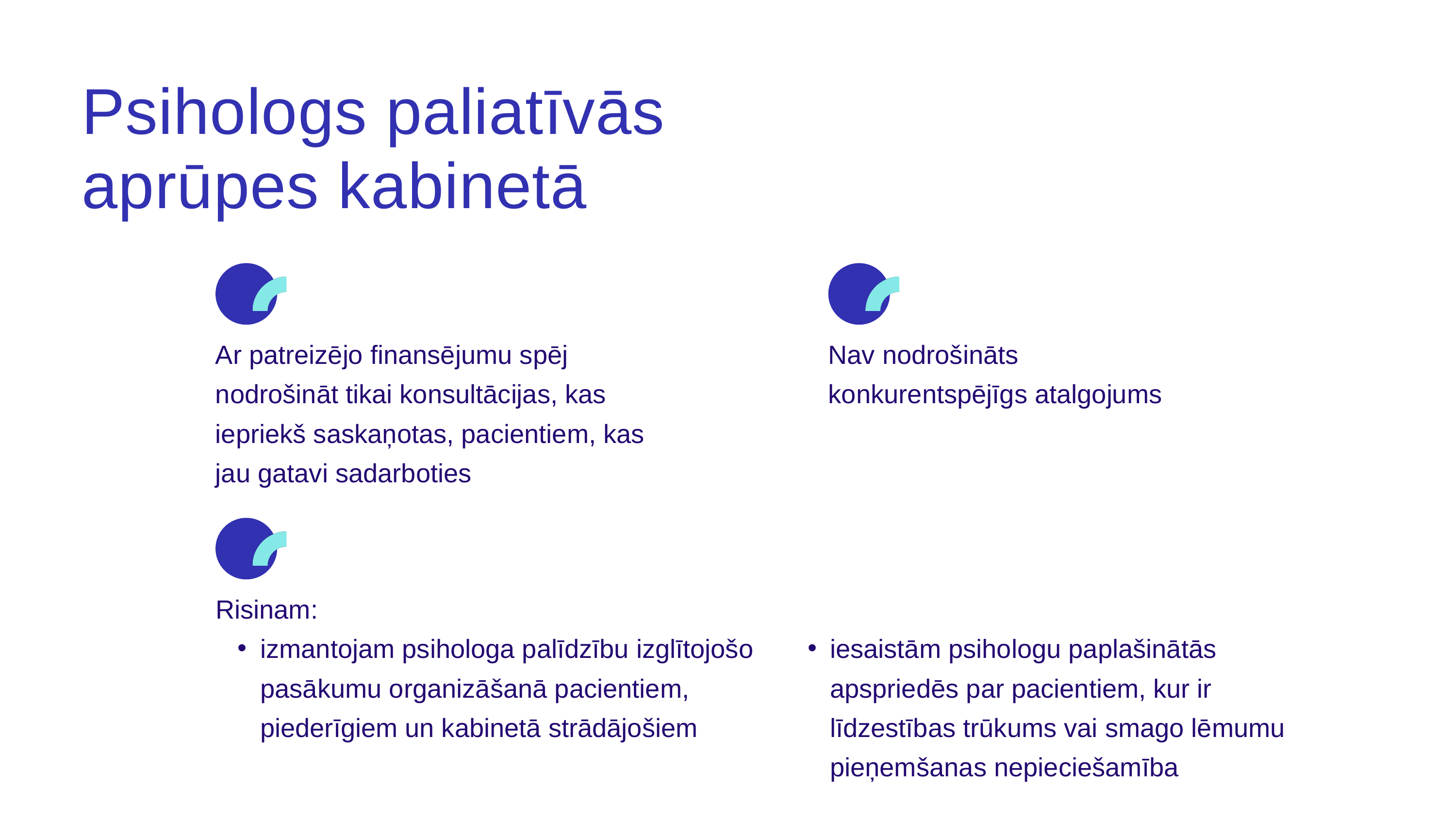

Psihologs paliatīvās aprūpes kabinetā

Ar patreizējo finansējumu spēj nodrošināt tikai konsultācijas, kas iepriekš saskaņotas, pacientiem, kas jau gatavi sadarboties

Nav nodrošināts konkurentspējīgs atalgojums

Risinam:
izmantojam psihologa palīdzību izglītojošo pasākumu organizāšanā pacientiem, piederīgiem un kabinetā strādājošiem
iesaistām psihologu paplašinātās apspriedēs par pacientiem, kur ir līdzestības trūkums vai smago lēmumu pieņemšanas nepieciešamība